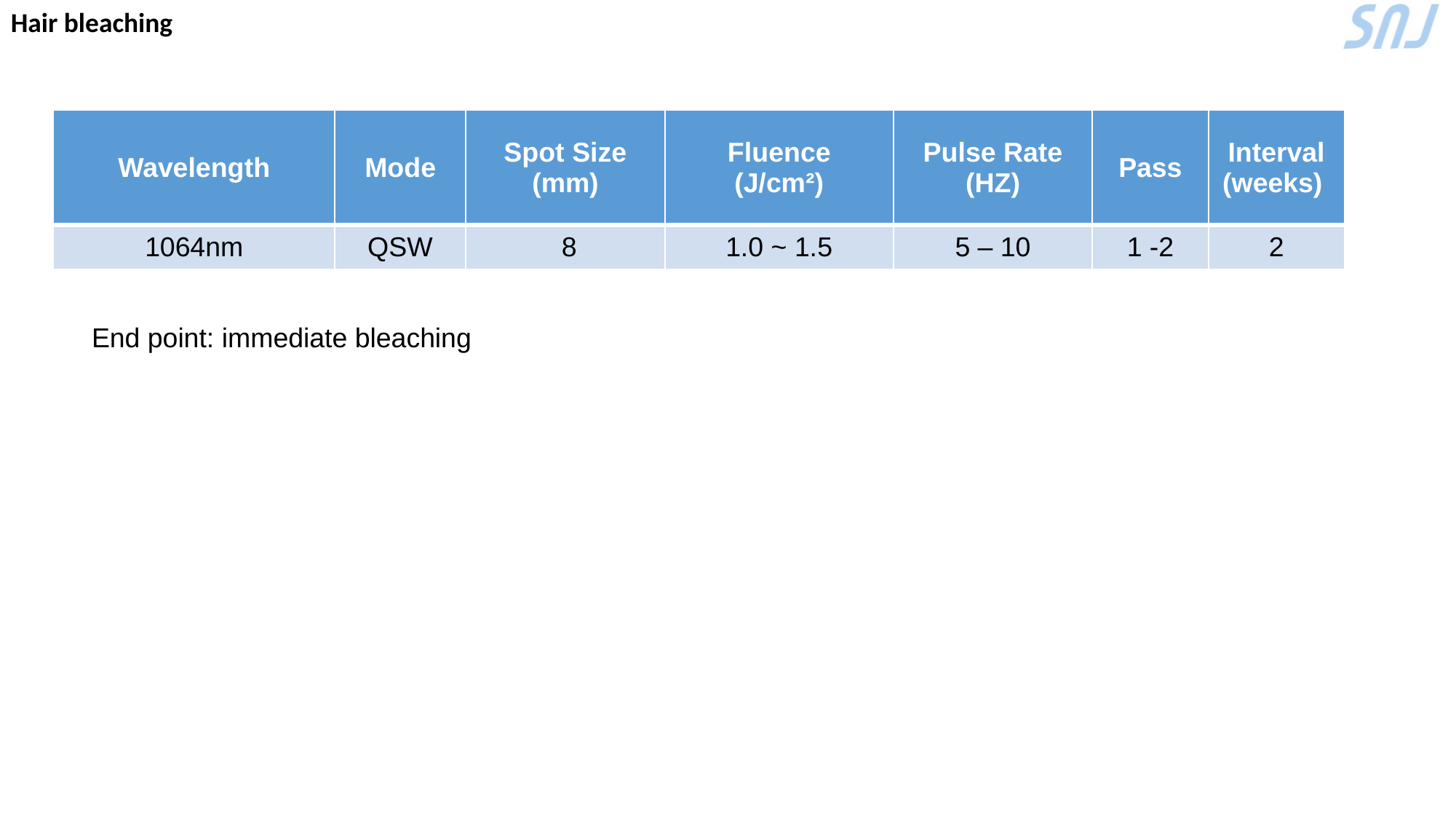

Hair bleaching

| Wavelength | Mode | Spot Size (mm) | Fluence (J/cm²) | Pulse Rate (HZ) | Pass | Interval (weeks) |
| --- | --- | --- | --- | --- | --- | --- |
| 1064nm | QSW | 8 | 1.0 ~ 1.5 | 5 – 10 | 1 -2 | 2 |
End point: immediate bleaching